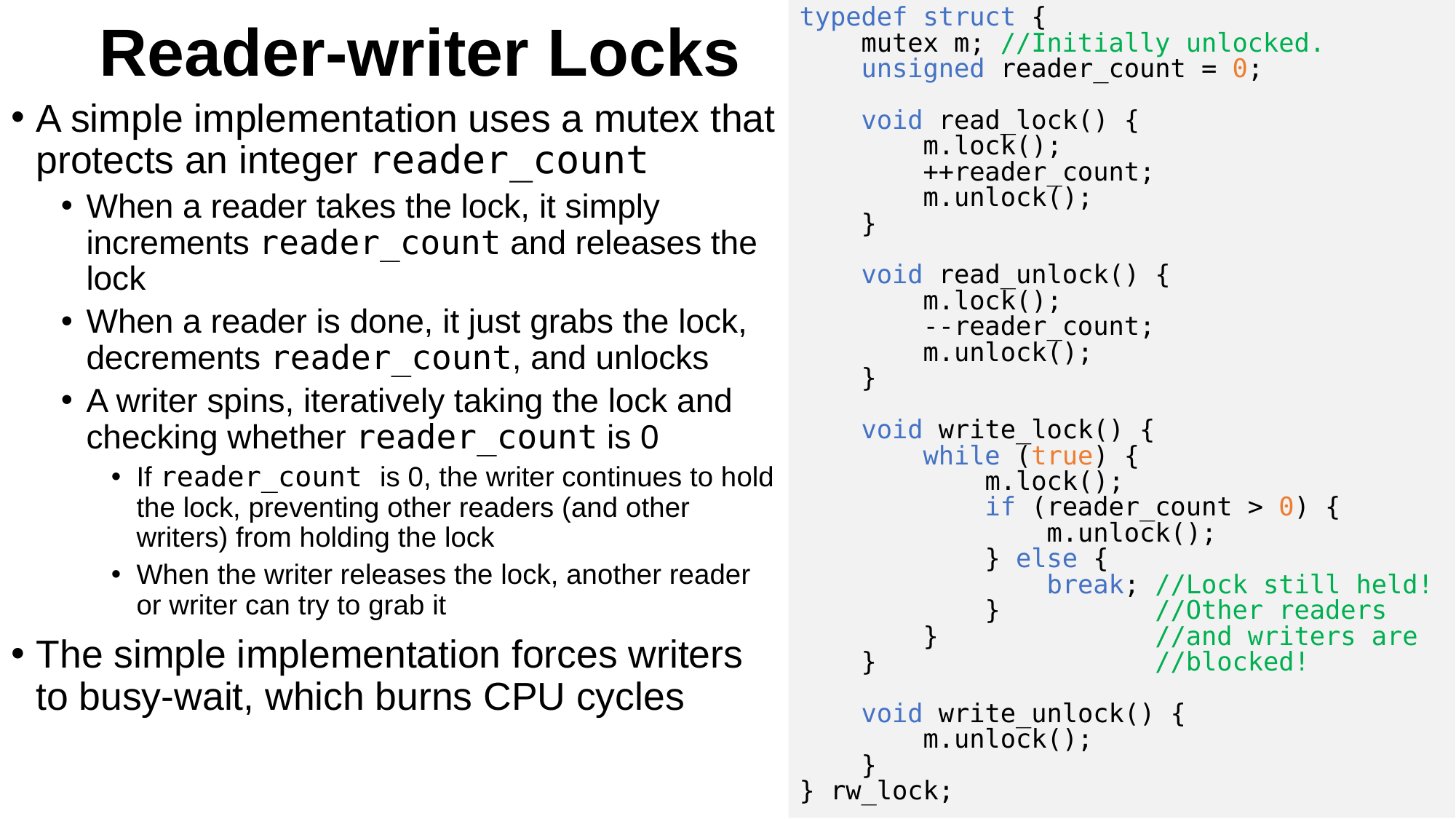

typedef struct {
    mutex m; //Initially unlocked.
    unsigned reader_count = 0;

    void read_lock() {
        m.lock();
        ++reader_count;
        m.unlock();
    }

    void read_unlock() {
        m.lock();
        --reader_count;
        m.unlock();
    }

    void write_lock() {
        while (true) {
            m.lock();
            if (reader_count > 0) {
                m.unlock();
            } else {
                break; //Lock still held!
            }          //Other readers
        }              //and writers are
    }                  //blocked!

    void write_unlock() {
        m.unlock();
    }
} rw_lock;
# Reader-writer Locks
A simple implementation uses a mutex that protects an integer reader_count
When a reader takes the lock, it simply increments reader_count and releases the lock
When a reader is done, it just grabs the lock, decrements reader_count, and unlocks
A writer spins, iteratively taking the lock and checking whether reader_count is 0
If reader_count is 0, the writer continues to hold the lock, preventing other readers (and other writers) from holding the lock
When the writer releases the lock, another reader or writer can try to grab it
The simple implementation forces writers to busy-wait, which burns CPU cycles